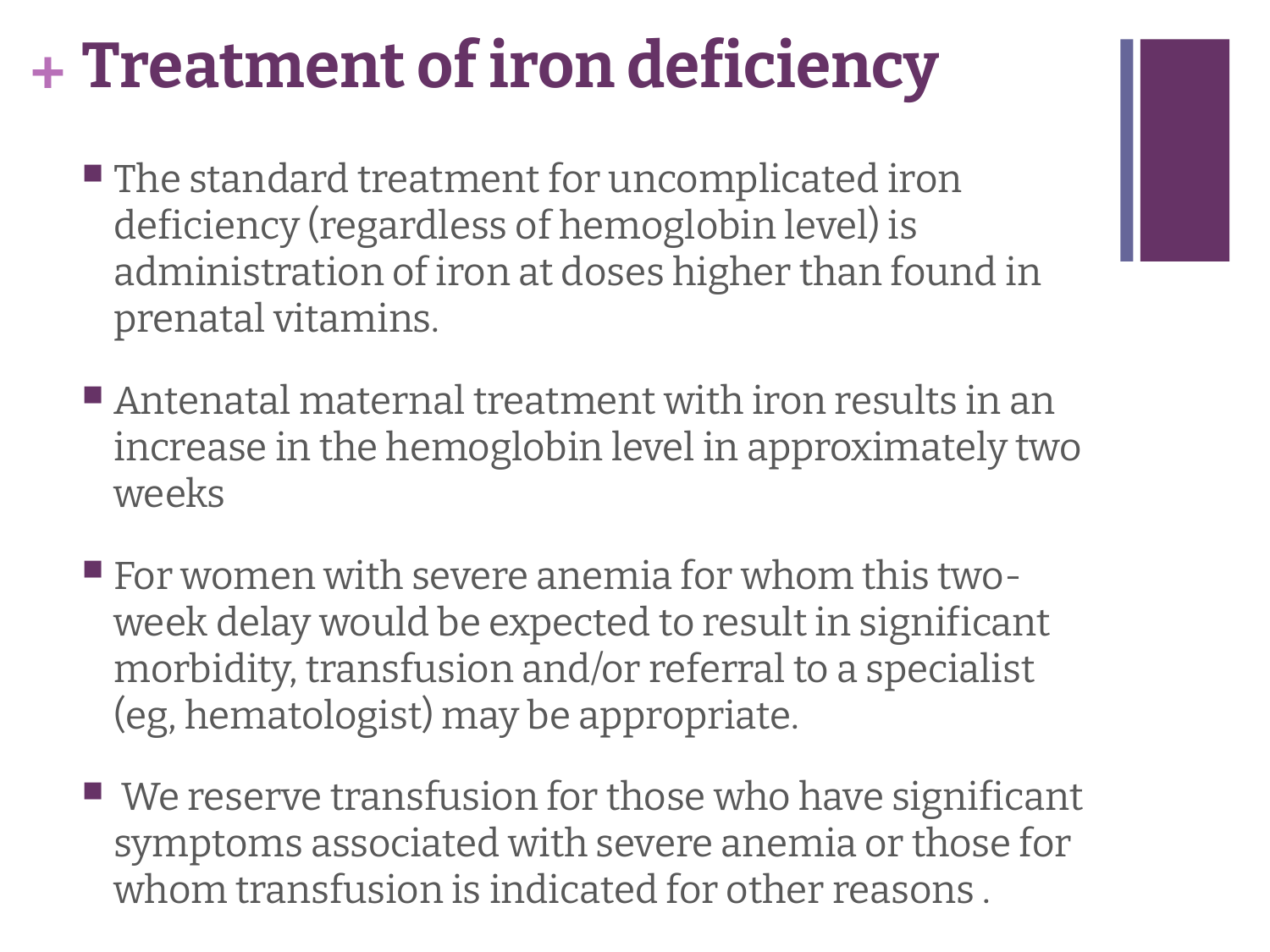

# Treatment of iron deficiency
The standard treatment for uncomplicated iron deficiency (regardless of hemoglobin level) is administration of iron at doses higher than found in prenatal vitamins.
Antenatal maternal treatment with iron results in an increase in the hemoglobin level in approximately two weeks
For women with severe anemia for whom this two-week delay would be expected to result in significant morbidity, transfusion and/or referral to a specialist (eg, hematologist) may be appropriate.
 We reserve transfusion for those who have significant symptoms associated with severe anemia or those for whom transfusion is indicated for other reasons .